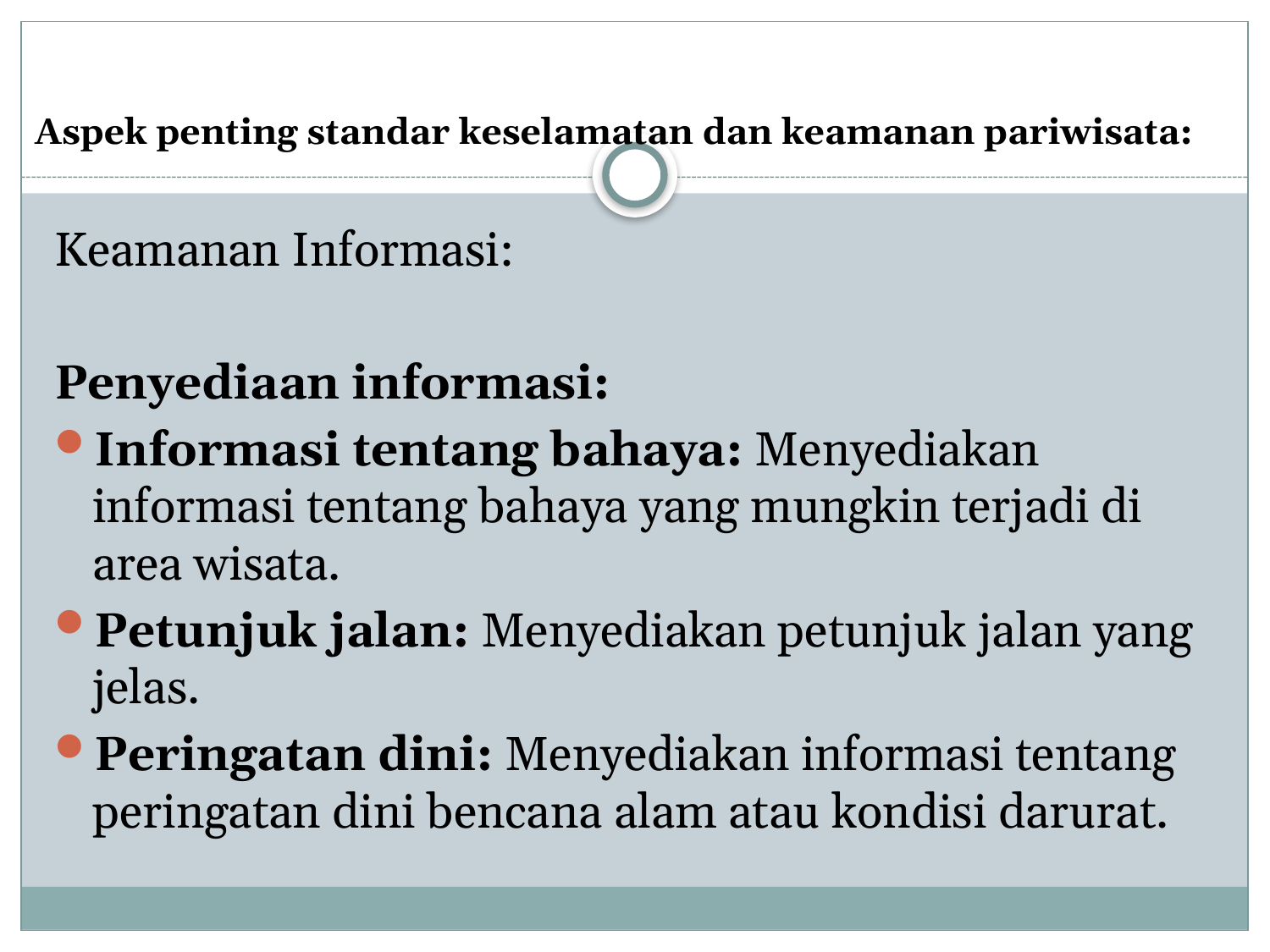

# Aspek penting standar keselamatan dan keamanan pariwisata:
Keamanan Informasi:

Penyediaan informasi:
Informasi tentang bahaya: Menyediakan informasi tentang bahaya yang mungkin terjadi di area wisata.
Petunjuk jalan: Menyediakan petunjuk jalan yang jelas.
Peringatan dini: Menyediakan informasi tentang peringatan dini bencana alam atau kondisi darurat.